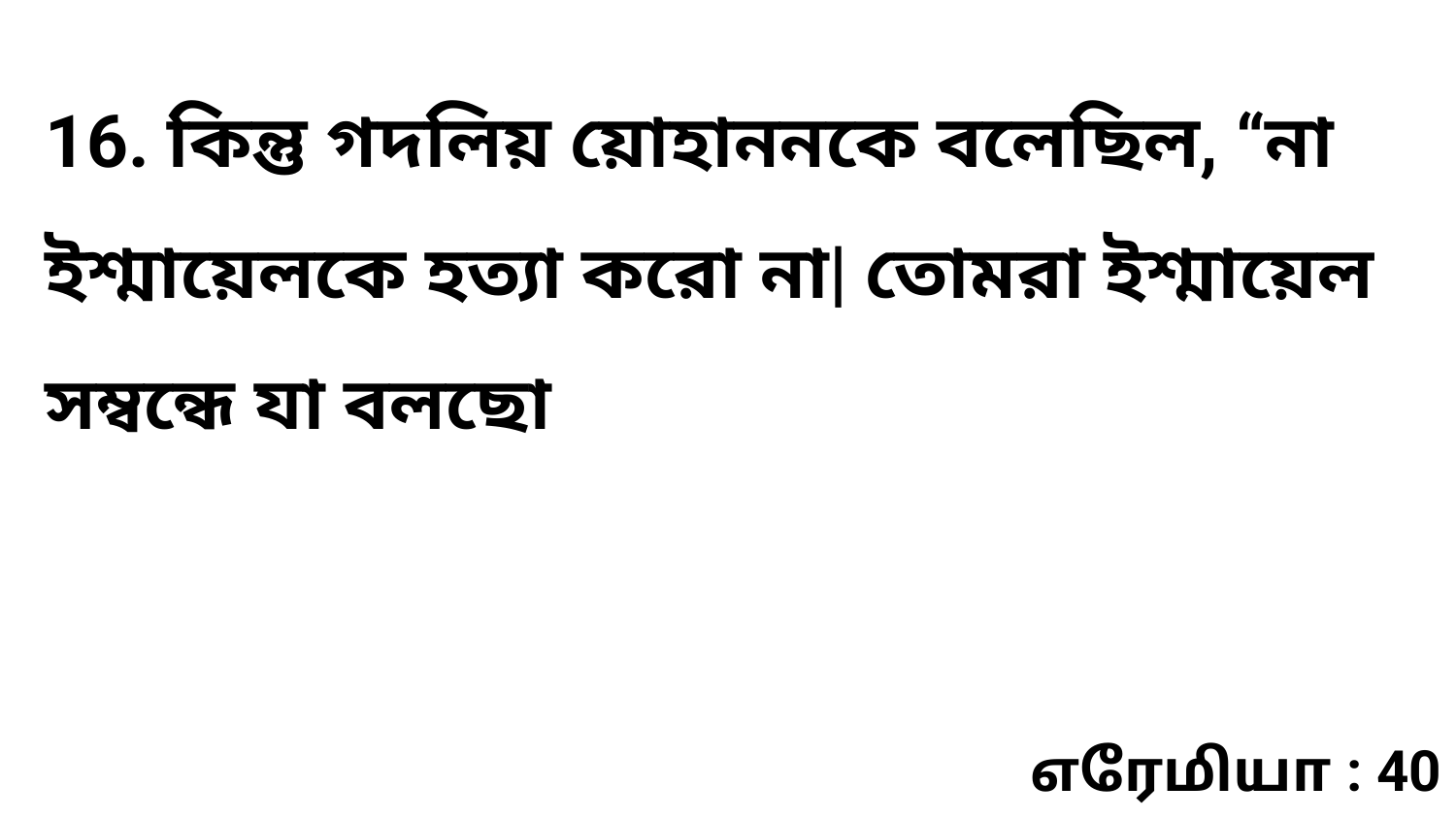

16. কিন্তু গদলিয় য়োহাননকে বলেছিল, “না ইশ্মায়েলকে হত্যা করো না| তোমরা ইশ্মায়েল সম্বন্ধে যা বলছো
எரேமியா : 40